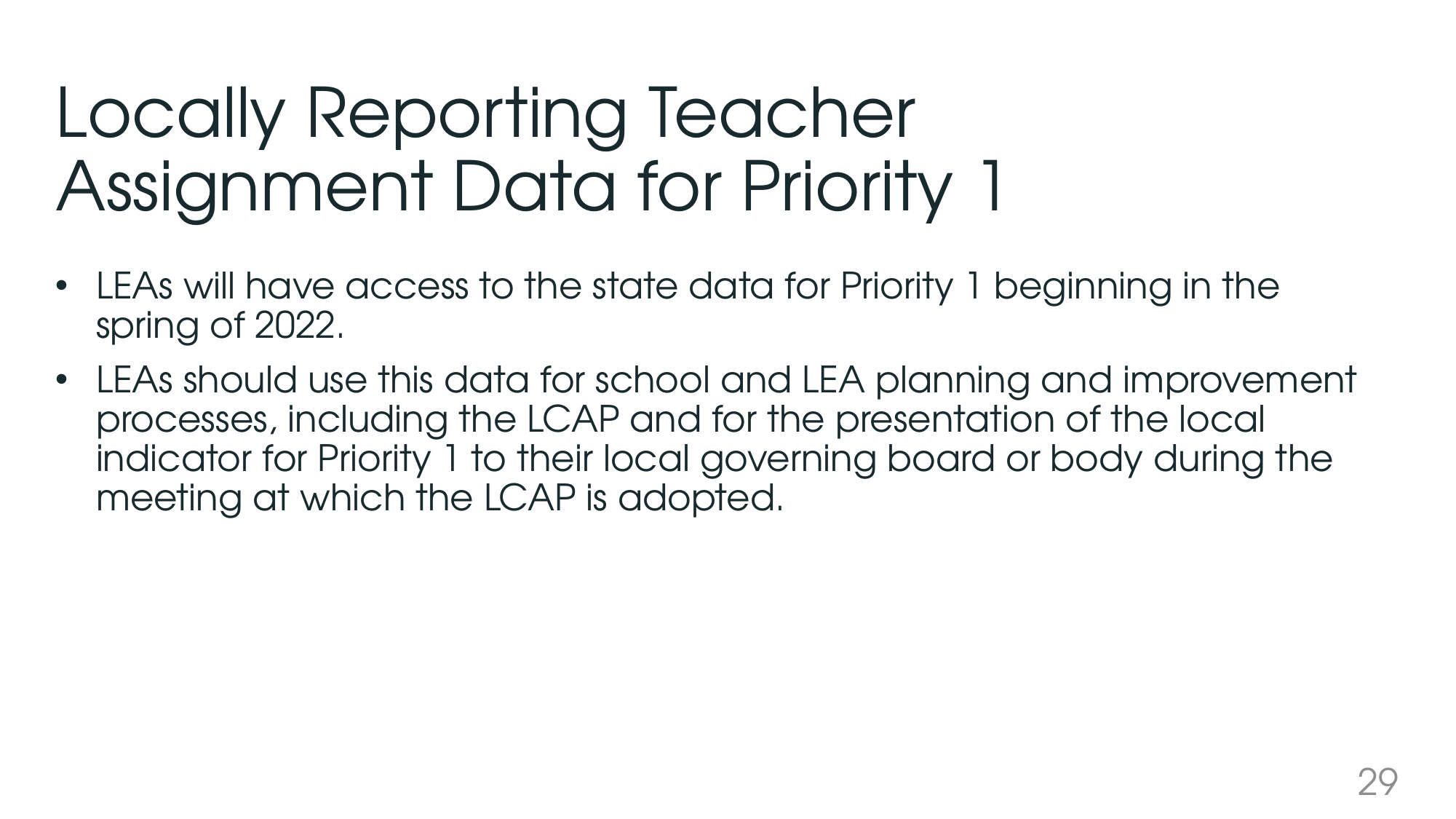

# Locally Reporting Teacher Assignment Data for Priority 1
LEAs will have access to the state data for Priority 1 beginning in the spring of 2022.
LEAs should use this data for school and LEA planning and improvement processes, including the LCAP and for the presentation of the local indicator for Priority 1 to their local governing board or body during the meeting at which the LCAP is adopted.

29